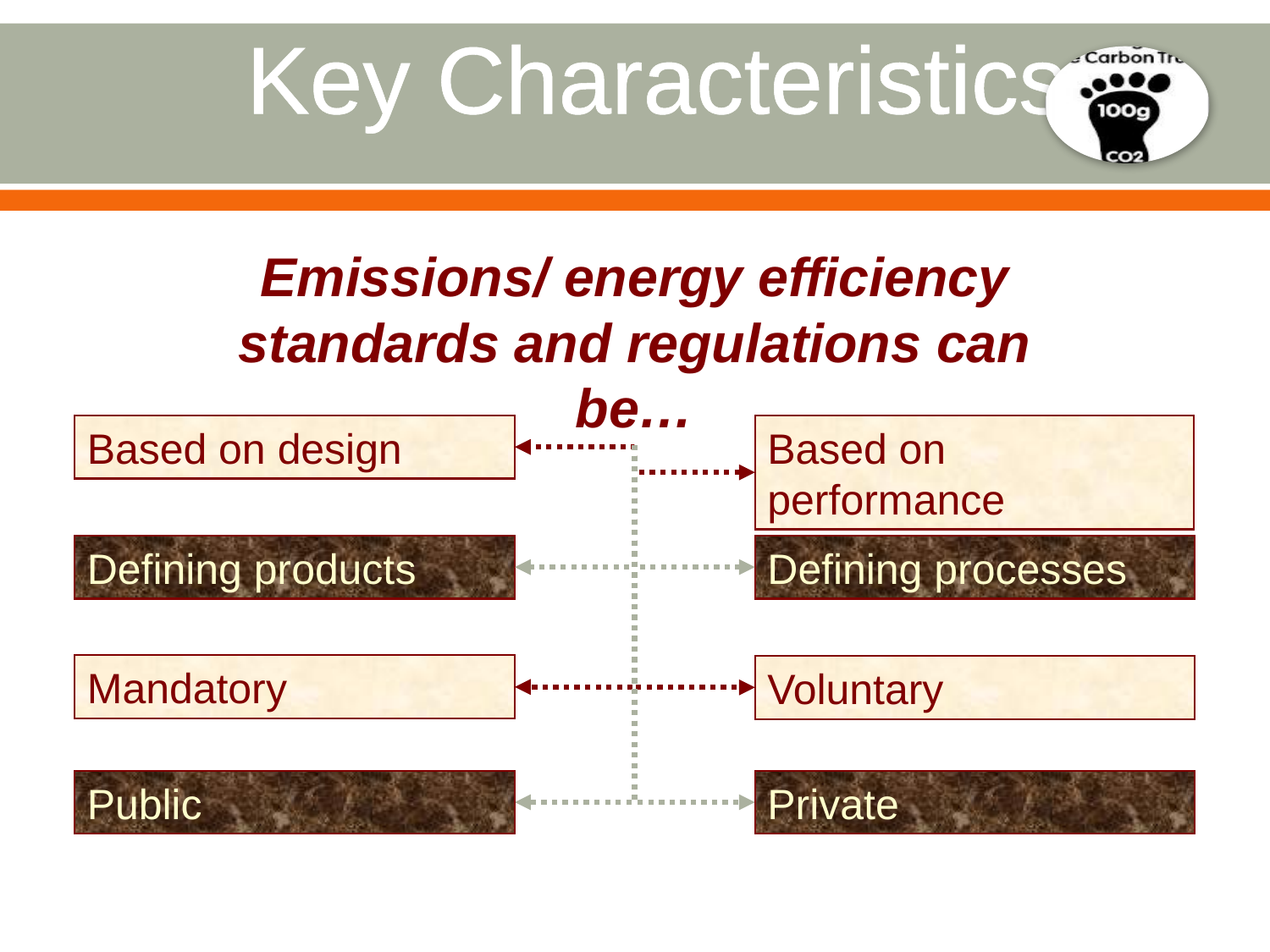

# Key Characteristics

Emissions/ energy efficiency standards and regulations can be…
Based on design
Based on performance
Defining products
Defining processes
Mandatory
Voluntary
Public
Private